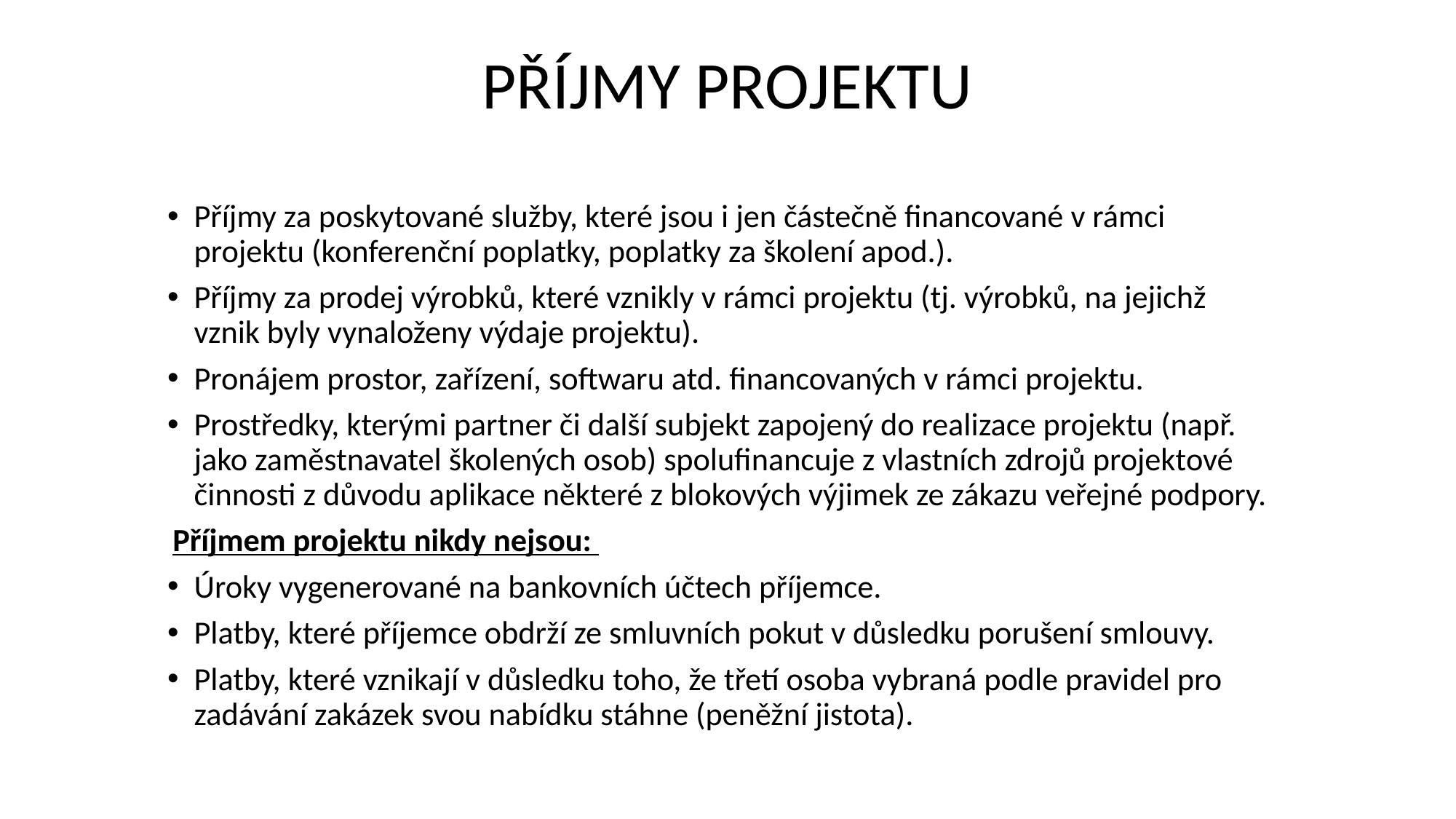

# PŘÍJMY PROJEKTU

Příjmy za poskytované služby, které jsou i jen částečně financované v rámci projektu (konferenční poplatky, poplatky za školení apod.).
Příjmy za prodej výrobků, které vznikly v rámci projektu (tj. výrobků, na jejichž vznik byly vynaloženy výdaje projektu).
Pronájem prostor, zařízení, softwaru atd. financovaných v rámci projektu.
Prostředky, kterými partner či další subjekt zapojený do realizace projektu (např. jako zaměstnavatel školených osob) spolufinancuje z vlastních zdrojů projektové činnosti z důvodu aplikace některé z blokových výjimek ze zákazu veřejné podpory.
Příjmem projektu nikdy nejsou:
Úroky vygenerované na bankovních účtech příjemce.
Platby, které příjemce obdrží ze smluvních pokut v důsledku porušení smlouvy.
Platby, které vznikají v důsledku toho, že třetí osoba vybraná podle pravidel pro zadávání zakázek svou nabídku stáhne (peněžní jistota).